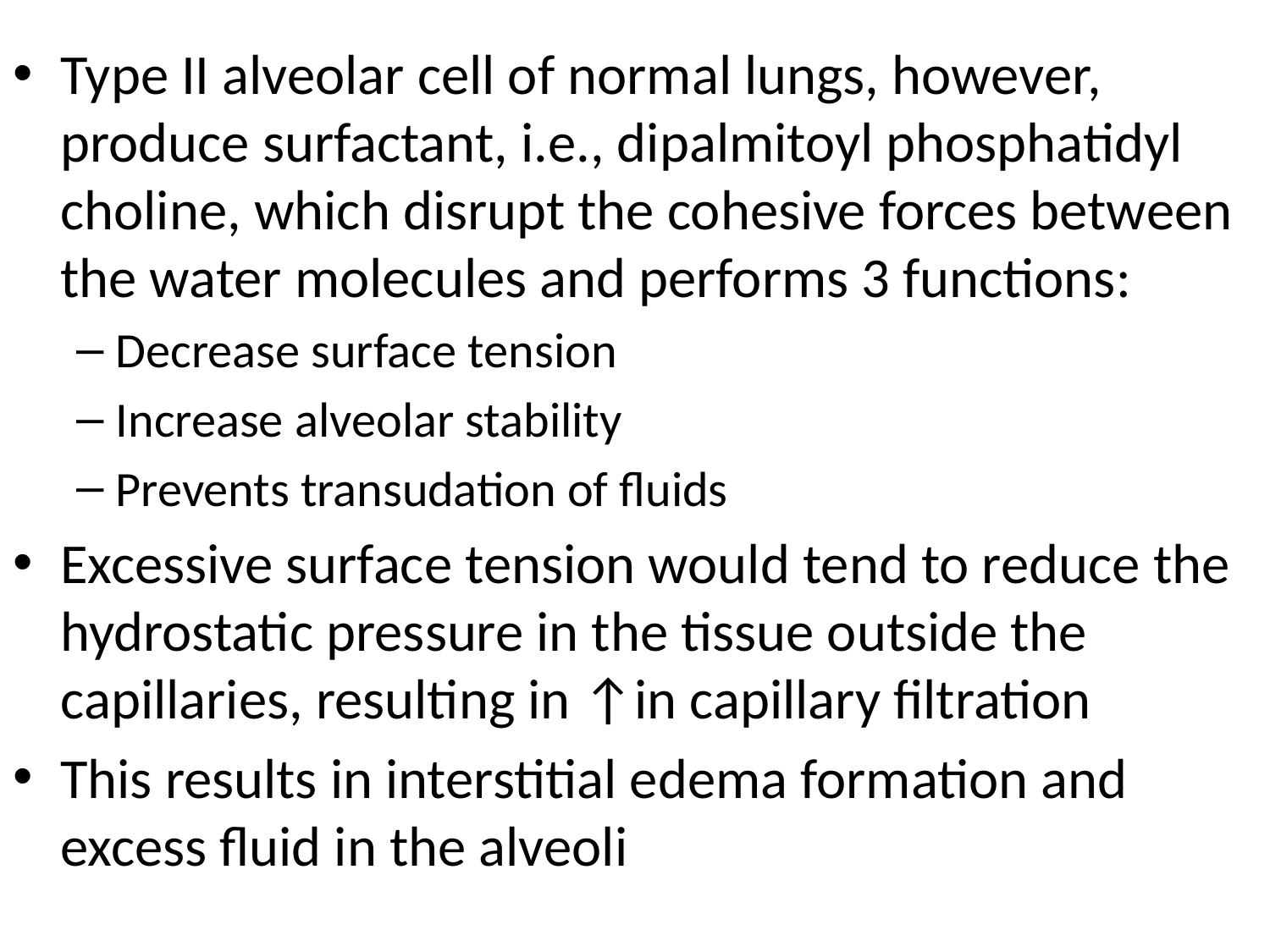

Type II alveolar cell of normal lungs, however, produce surfactant, i.e., dipalmitoyl phosphatidyl choline, which disrupt the cohesive forces between the water molecules and performs 3 functions:
Decrease surface tension
Increase alveolar stability
Prevents transudation of fluids
Excessive surface tension would tend to reduce the hydrostatic pressure in the tissue outside the capillaries, resulting in ↑in capillary filtration
This results in interstitial edema formation and excess fluid in the alveoli